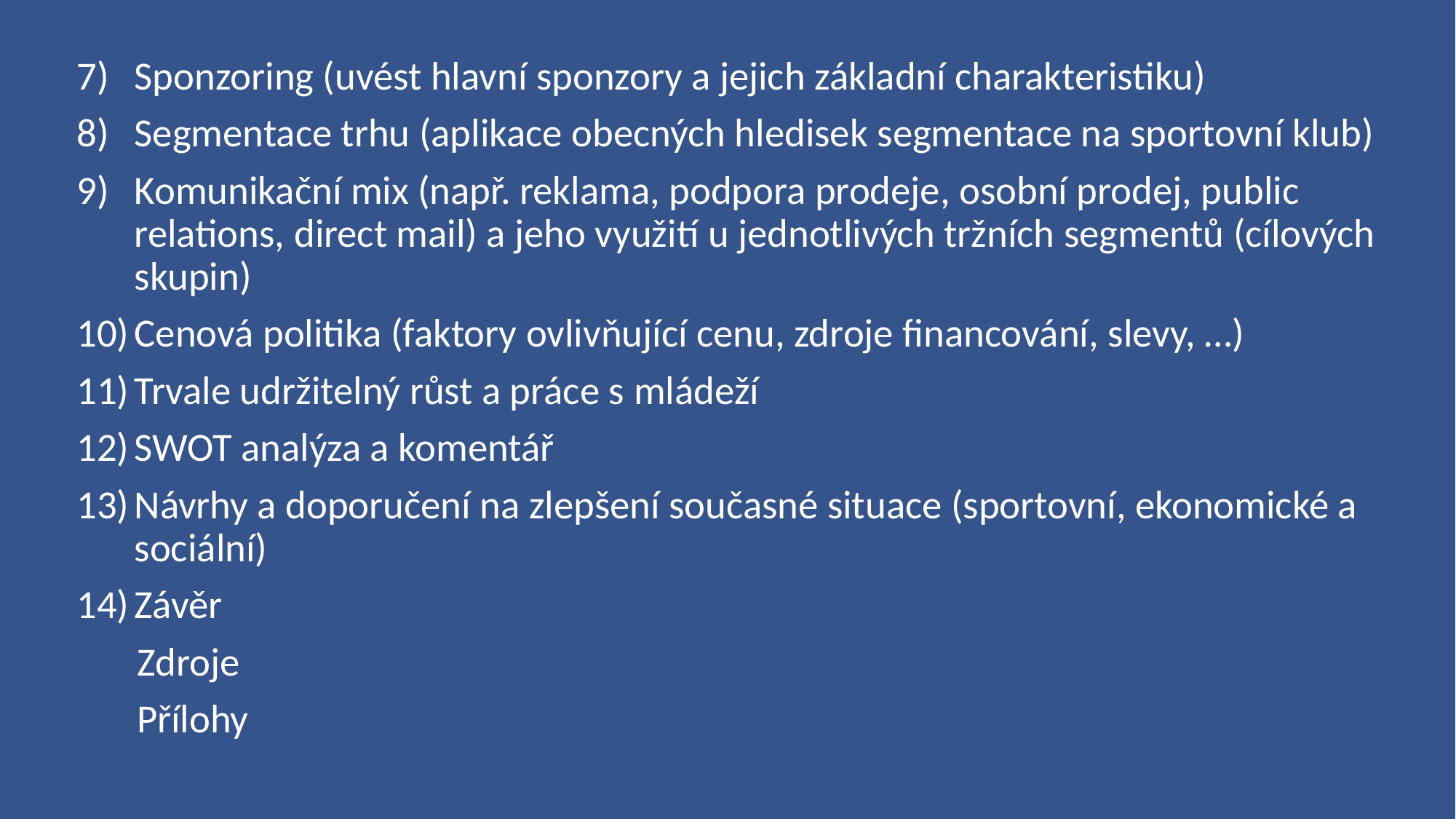

Sponzoring (uvést hlavní sponzory a jejich základní charakteristiku)
Segmentace trhu (aplikace obecných hledisek segmentace na sportovní klub)
Komunikační mix (např. reklama, podpora prodeje, osobní prodej, public relations, direct mail) a jeho využití u jednotlivých tržních segmentů (cílových skupin)
Cenová politika (faktory ovlivňující cenu, zdroje financování, slevy, …)
Trvale udržitelný růst a práce s mládeží
SWOT analýza a komentář
Návrhy a doporučení na zlepšení současné situace (sportovní, ekonomické a sociální)
Závěr
Zdroje
Přílohy